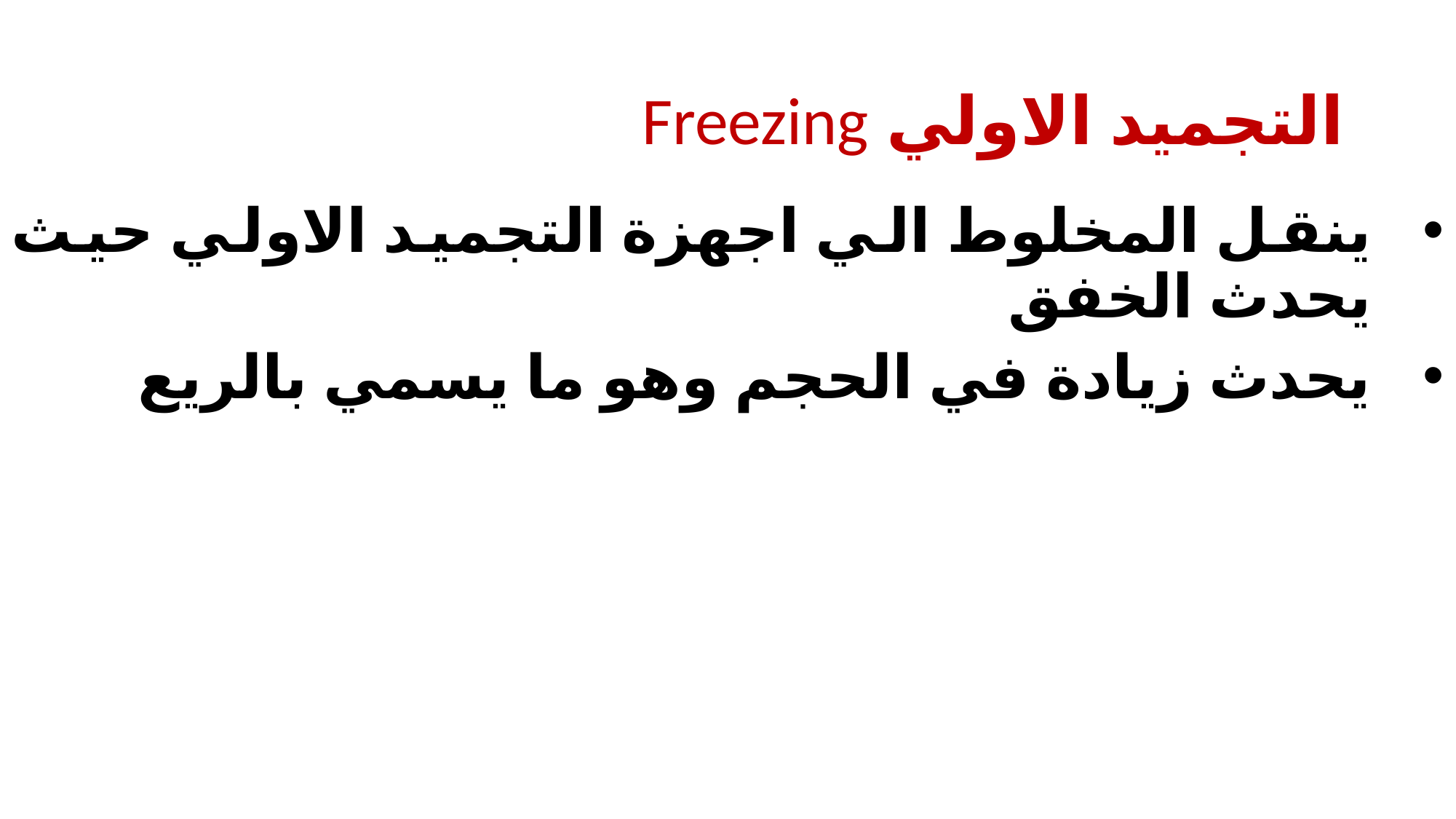

# التجميد الاولي Freezing
ينقل المخلوط الي اجهزة التجميد الاولي حيث يحدث الخفق
يحدث زيادة في الحجم وهو ما يسمي بالريع